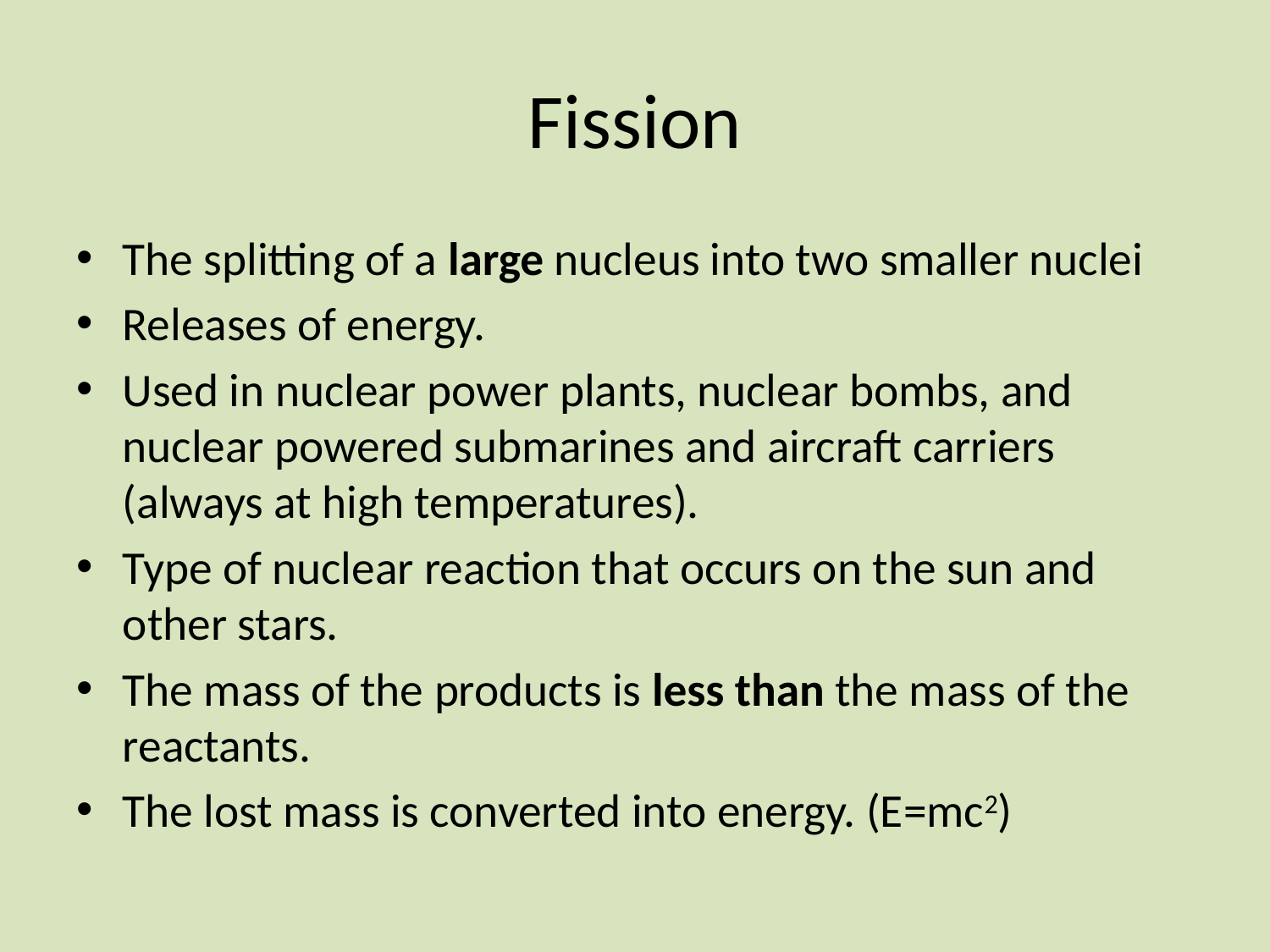

# Fission
The splitting of a large nucleus into two smaller nuclei
Releases of energy.
Used in nuclear power plants, nuclear bombs, and nuclear powered submarines and aircraft carriers (always at high temperatures).
Type of nuclear reaction that occurs on the sun and other stars.
The mass of the products is less than the mass of the reactants.
The lost mass is converted into energy. (E=mc2)